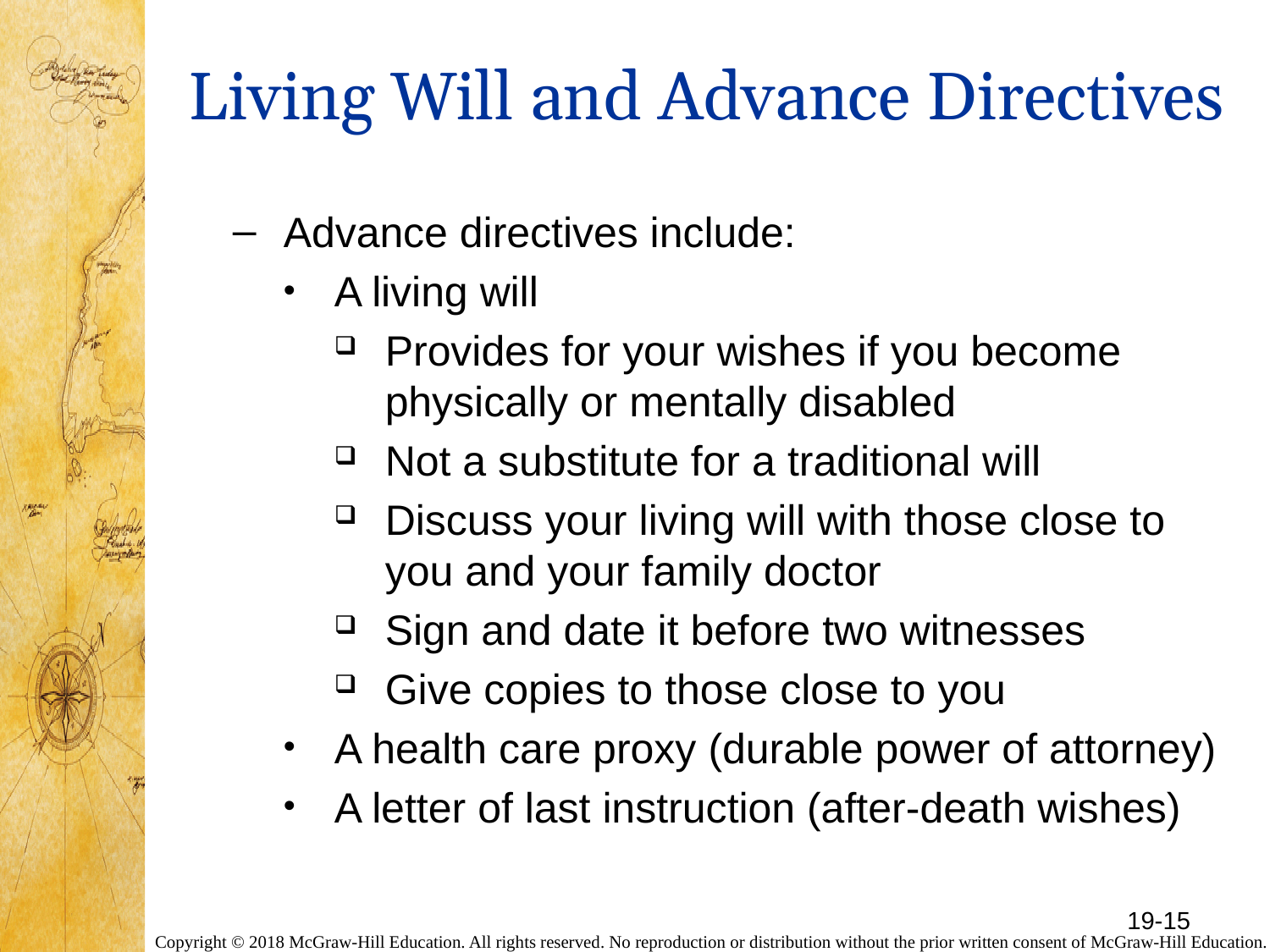

# Living Will and Advance Directives

Advance directives include:
A living will
Provides for your wishes if you become physically or mentally disabled
Not a substitute for a traditional will
Discuss your living will with those close to you and your family doctor
Sign and date it before two witnesses
Give copies to those close to you
A health care proxy (durable power of attorney)
A letter of last instruction (after-death wishes)
19-15